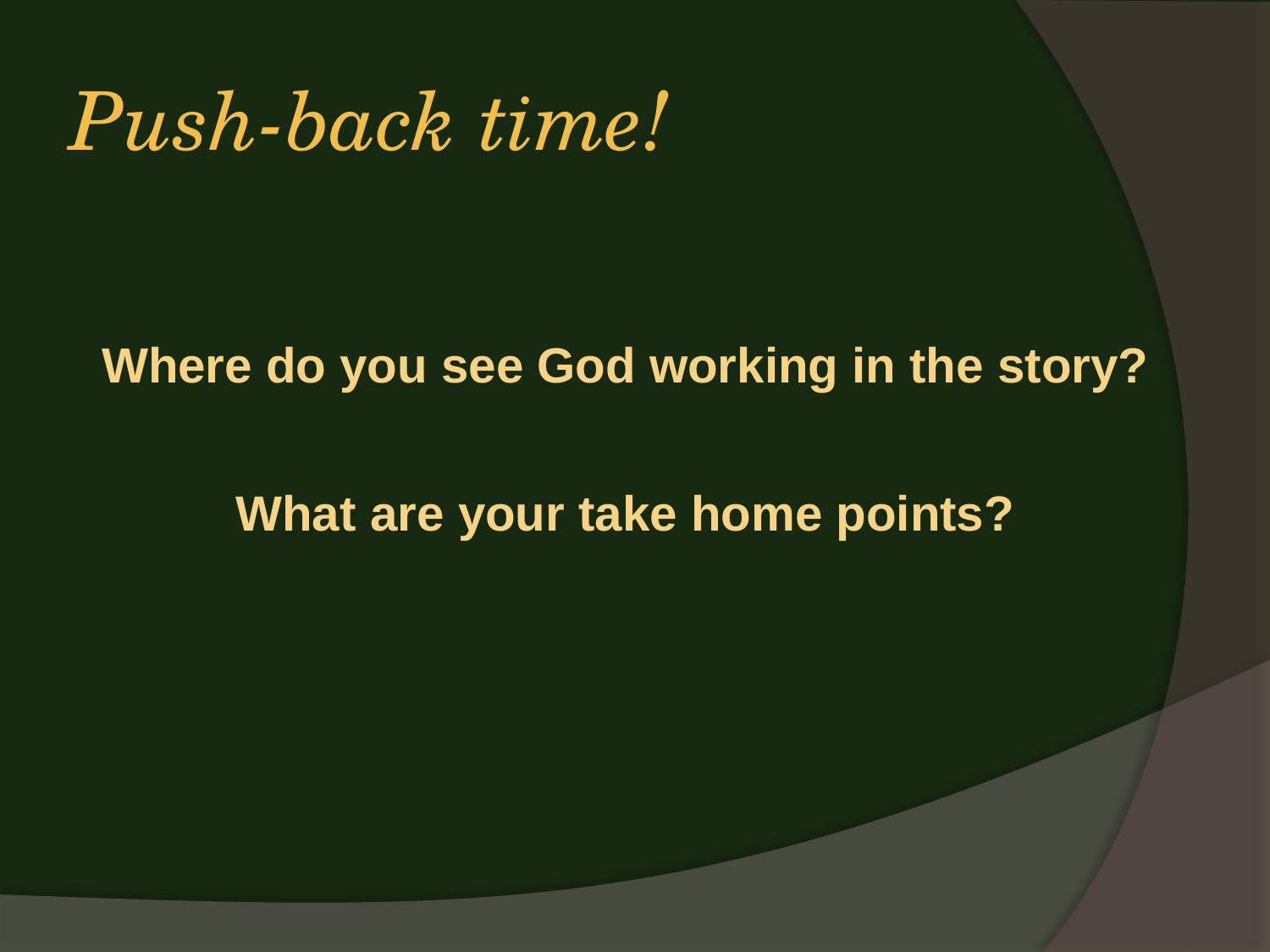

# Push-back time!

Where do you see God working in the story?

What are your take home points?